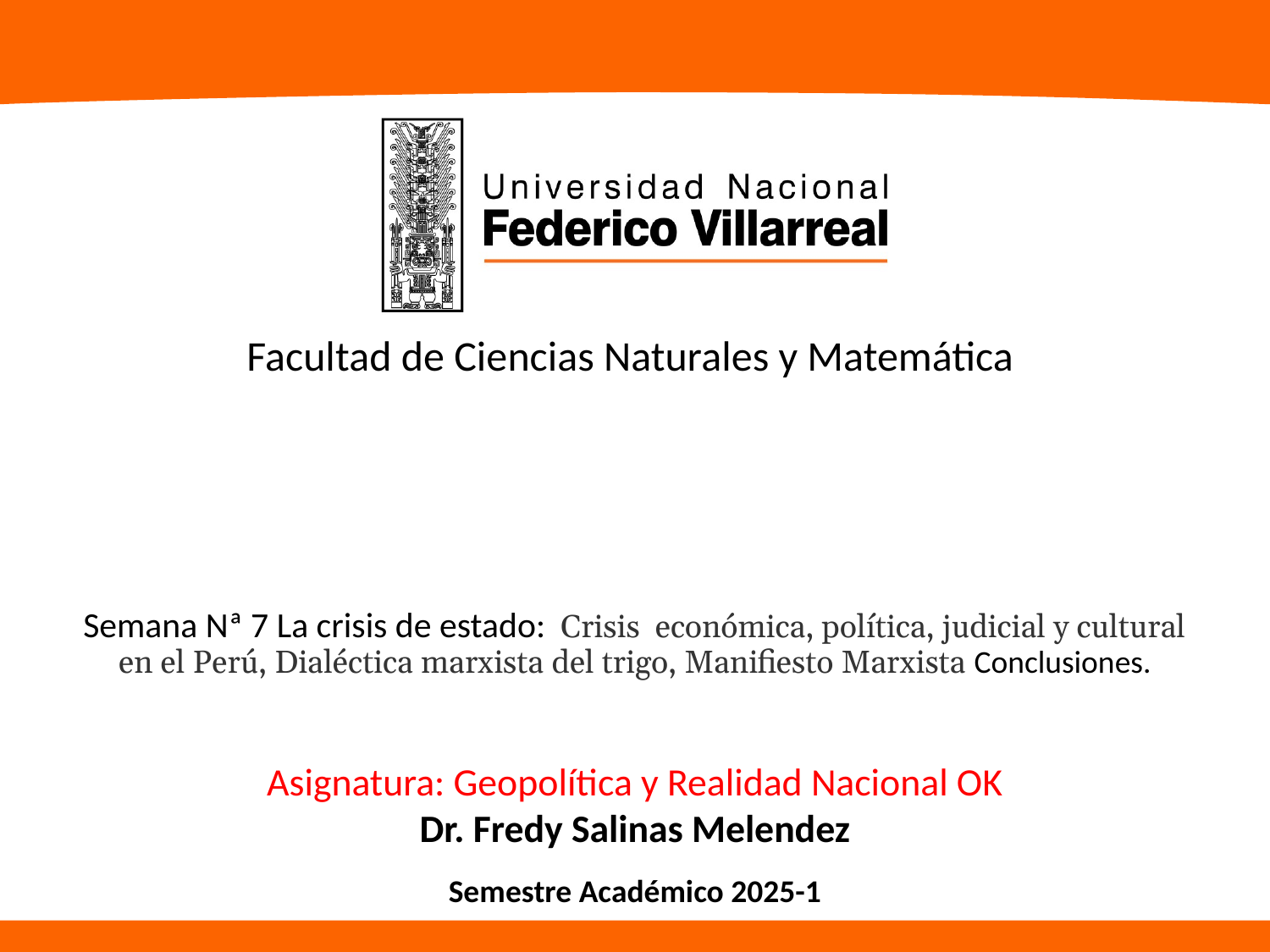

Facultad de Ciencias Naturales y Matemática
# Semana Nª 7 La crisis de estado:  Crisis  económica, política, judicial y cultural en el Perú, Dialéctica marxista del trigo, Manifiesto Marxista Conclusiones.
Asignatura: Geopolítica y Realidad Nacional OK
Dr. Fredy Salinas Melendez
Semestre Académico 2025-1